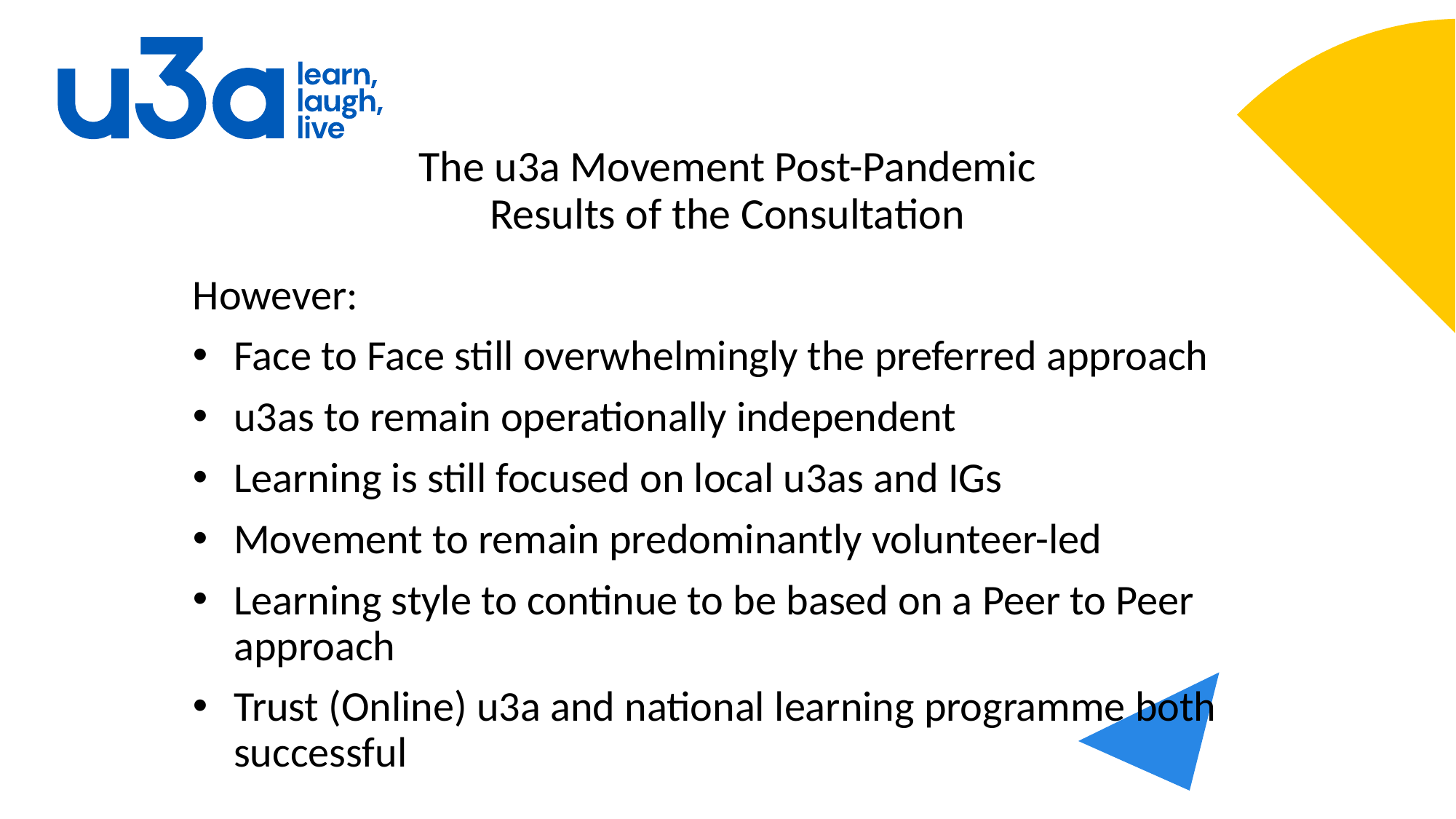

# The u3a Movement Post-Pandemic Results of the Consultation
However:
Face to Face still overwhelmingly the preferred approach
u3as to remain operationally independent
Learning is still focused on local u3as and IGs
Movement to remain predominantly volunteer-led
Learning style to continue to be based on a Peer to Peer approach
Trust (Online) u3a and national learning programme both successful